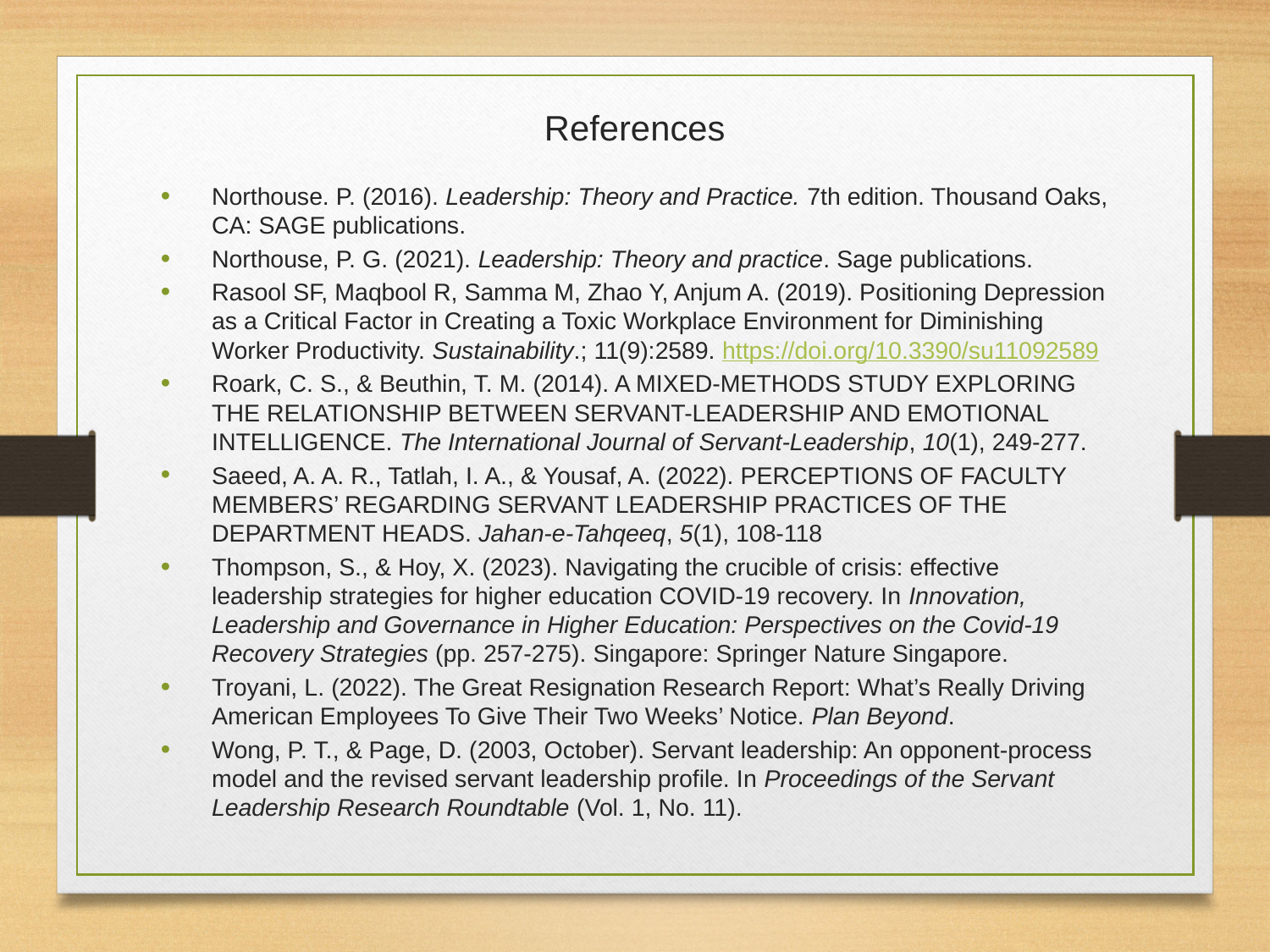

References
Northouse. P. (2016). Leadership: Theory and Practice. 7th edition. Thousand Oaks, CA: SAGE publications.
Northouse, P. G. (2021). Leadership: Theory and practice. Sage publications.
Rasool SF, Maqbool R, Samma M, Zhao Y, Anjum A. (2019). Positioning Depression as a Critical Factor in Creating a Toxic Workplace Environment for Diminishing Worker Productivity. Sustainability.; 11(9):2589. https://doi.org/10.3390/su11092589
Roark, C. S., & Beuthin, T. M. (2014). A MIXED-METHODS STUDY EXPLORING THE RELATIONSHIP BETWEEN SERVANT-LEADERSHIP AND EMOTIONAL INTELLIGENCE. The International Journal of Servant-Leadership, 10(1), 249-277.
Saeed, A. A. R., Tatlah, I. A., & Yousaf, A. (2022). PERCEPTIONS OF FACULTY MEMBERS’ REGARDING SERVANT LEADERSHIP PRACTICES OF THE DEPARTMENT HEADS. Jahan-e-Tahqeeq, 5(1), 108-118
Thompson, S., & Hoy, X. (2023). Navigating the crucible of crisis: effective leadership strategies for higher education COVID-19 recovery. In Innovation, Leadership and Governance in Higher Education: Perspectives on the Covid-19 Recovery Strategies (pp. 257-275). Singapore: Springer Nature Singapore.
Troyani, L. (2022). The Great Resignation Research Report: What’s Really Driving American Employees To Give Their Two Weeks’ Notice. Plan Beyond.
Wong, P. T., & Page, D. (2003, October). Servant leadership: An opponent-process model and the revised servant leadership profile. In Proceedings of the Servant Leadership Research Roundtable (Vol. 1, No. 11).